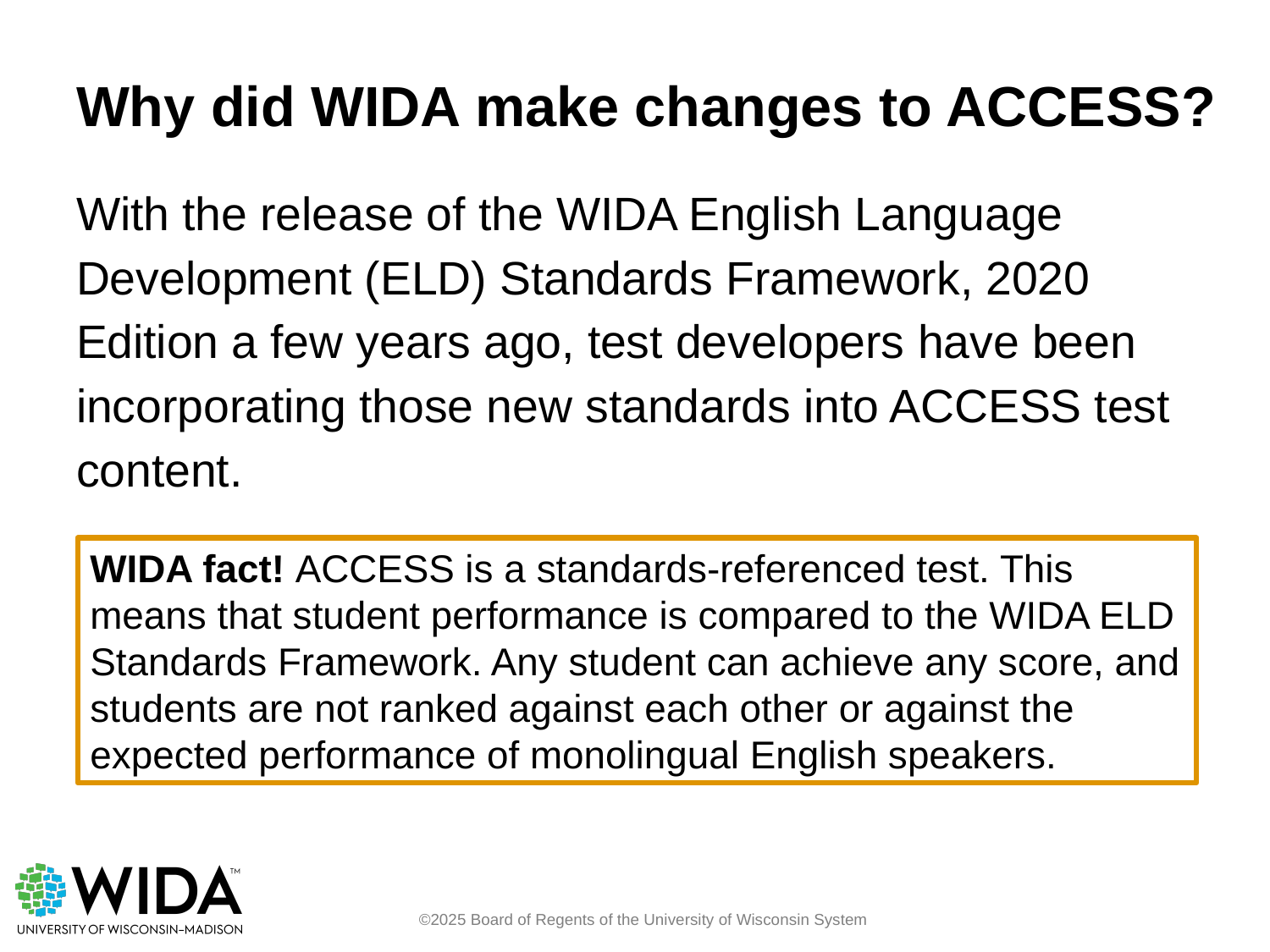

# Why did WIDA make changes to ACCESS?
With the release of the WIDA English Language Development (ELD) Standards Framework, 2020 Edition a few years ago, test developers have been incorporating those new standards into ACCESS test content.
WIDA fact! ACCESS is a standards-referenced test. This means that student performance is compared to the WIDA ELD Standards Framework. Any student can achieve any score, and students are not ranked against each other or against the expected performance of monolingual English speakers.
©2025 Board of Regents of the University of Wisconsin System